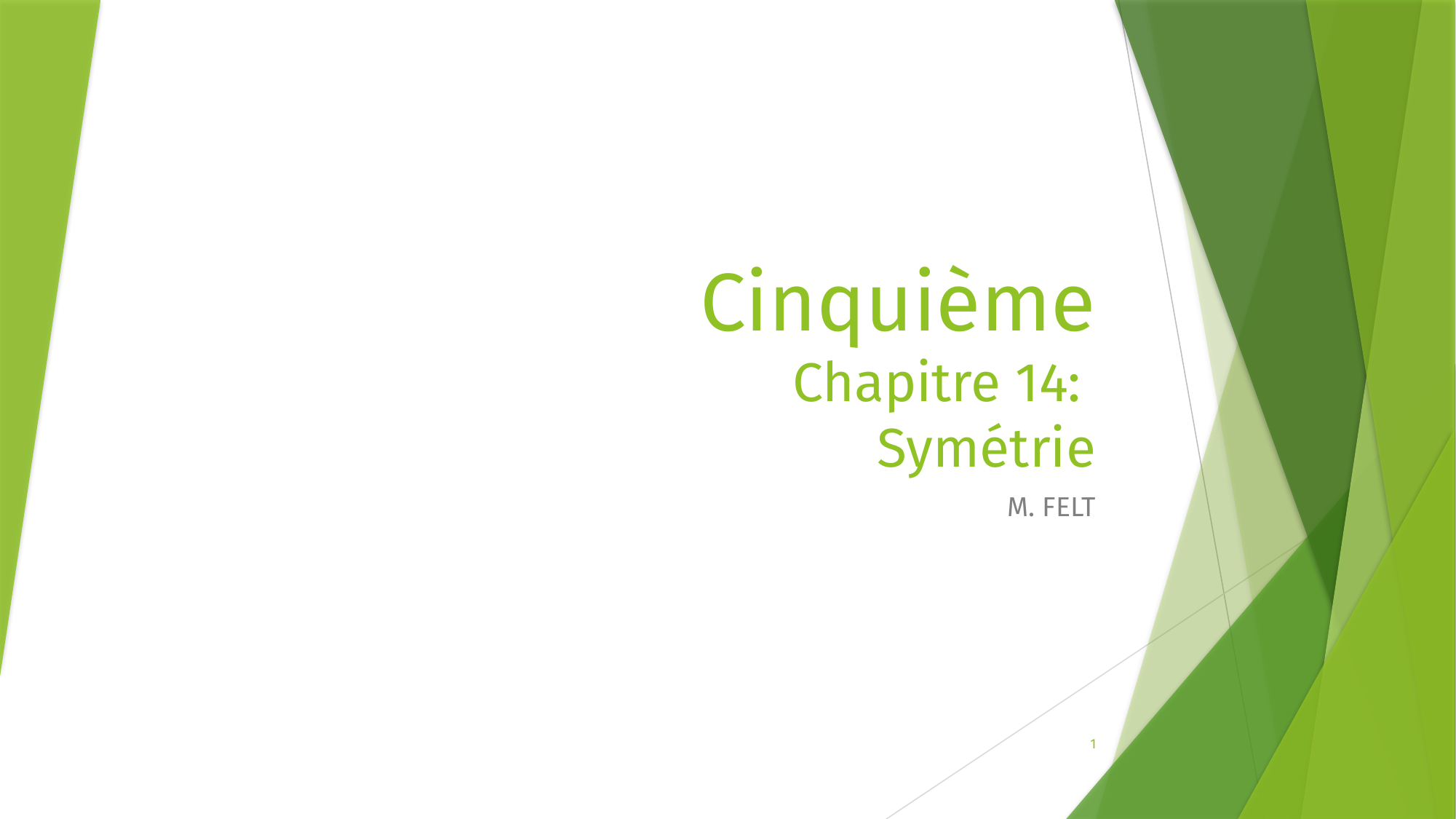

# Cinquième Chapitre 14: Symétrie
M. FELT
1